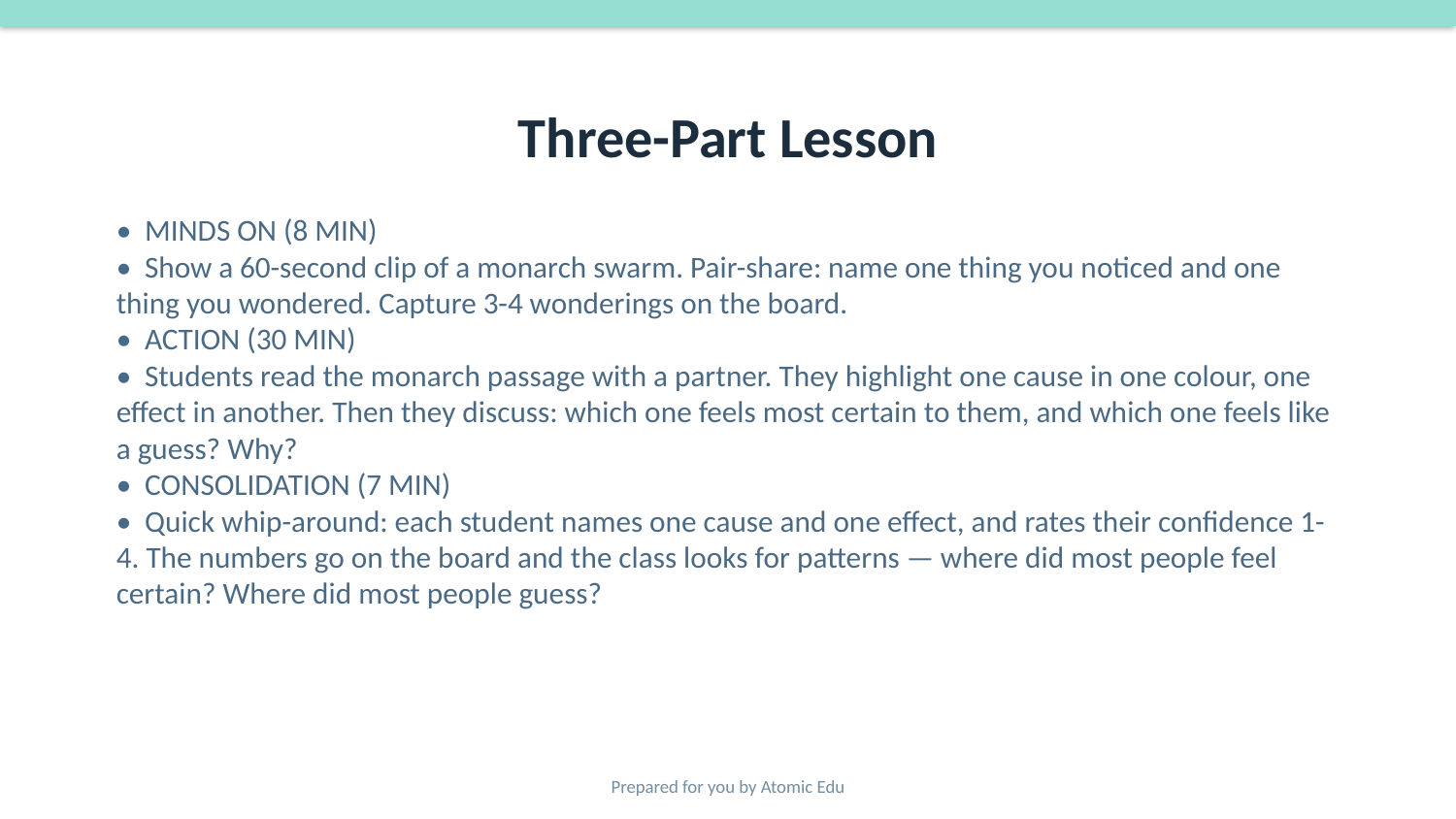

# Three-Part Lesson
•  MINDS ON (8 MIN)
•  Show a 60-second clip of a monarch swarm. Pair-share: name one thing you noticed and one thing you wondered. Capture 3-4 wonderings on the board.
•  ACTION (30 MIN)
•  Students read the monarch passage with a partner. They highlight one cause in one colour, one effect in another. Then they discuss: which one feels most certain to them, and which one feels like a guess? Why?
•  CONSOLIDATION (7 MIN)
•  Quick whip-around: each student names one cause and one effect, and rates their confidence 1-4. The numbers go on the board and the class looks for patterns — where did most people feel certain? Where did most people guess?
Prepared for you by Atomic Edu